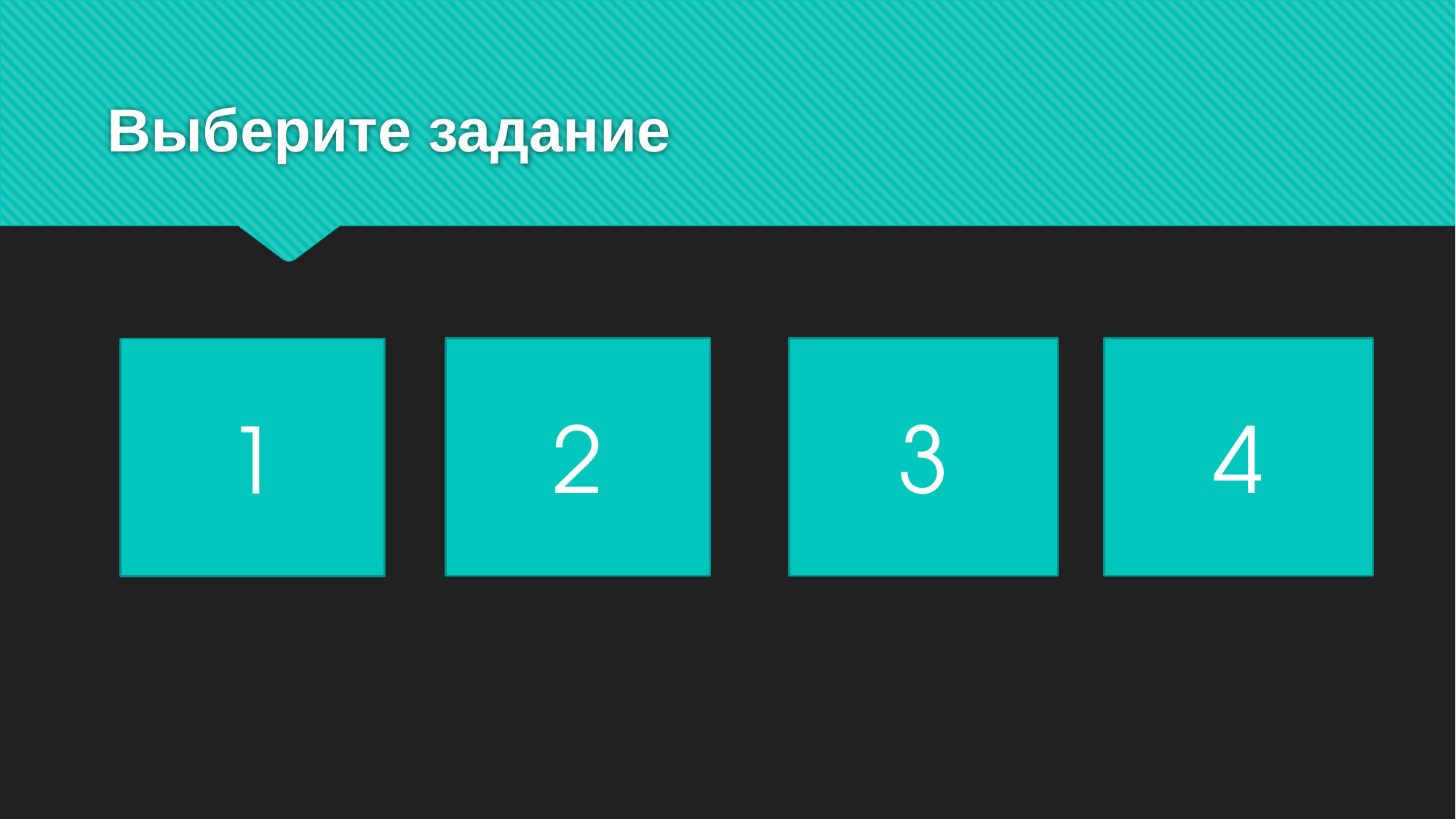

# Выберите задание
2
3
4
1